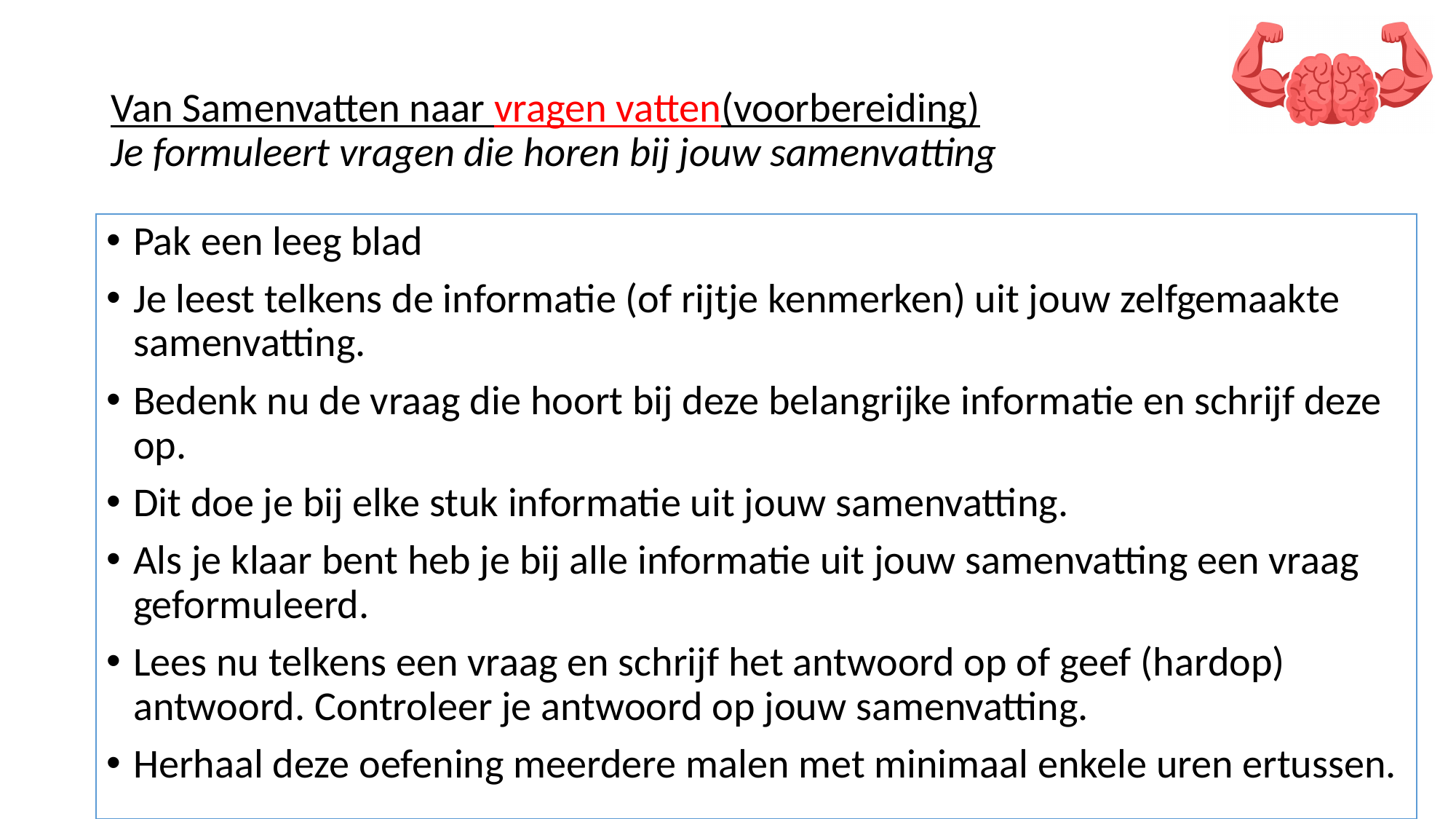

# Van Samenvatten naar vragen vatten(voorbereiding) Je formuleert vragen die horen bij jouw samenvatting
Pak een leeg blad
Je leest telkens de informatie (of rijtje kenmerken) uit jouw zelfgemaakte samenvatting.
Bedenk nu de vraag die hoort bij deze belangrijke informatie en schrijf deze op.
Dit doe je bij elke stuk informatie uit jouw samenvatting.
Als je klaar bent heb je bij alle informatie uit jouw samenvatting een vraag geformuleerd.
Lees nu telkens een vraag en schrijf het antwoord op of geef (hardop) antwoord. Controleer je antwoord op jouw samenvatting.
Herhaal deze oefening meerdere malen met minimaal enkele uren ertussen.